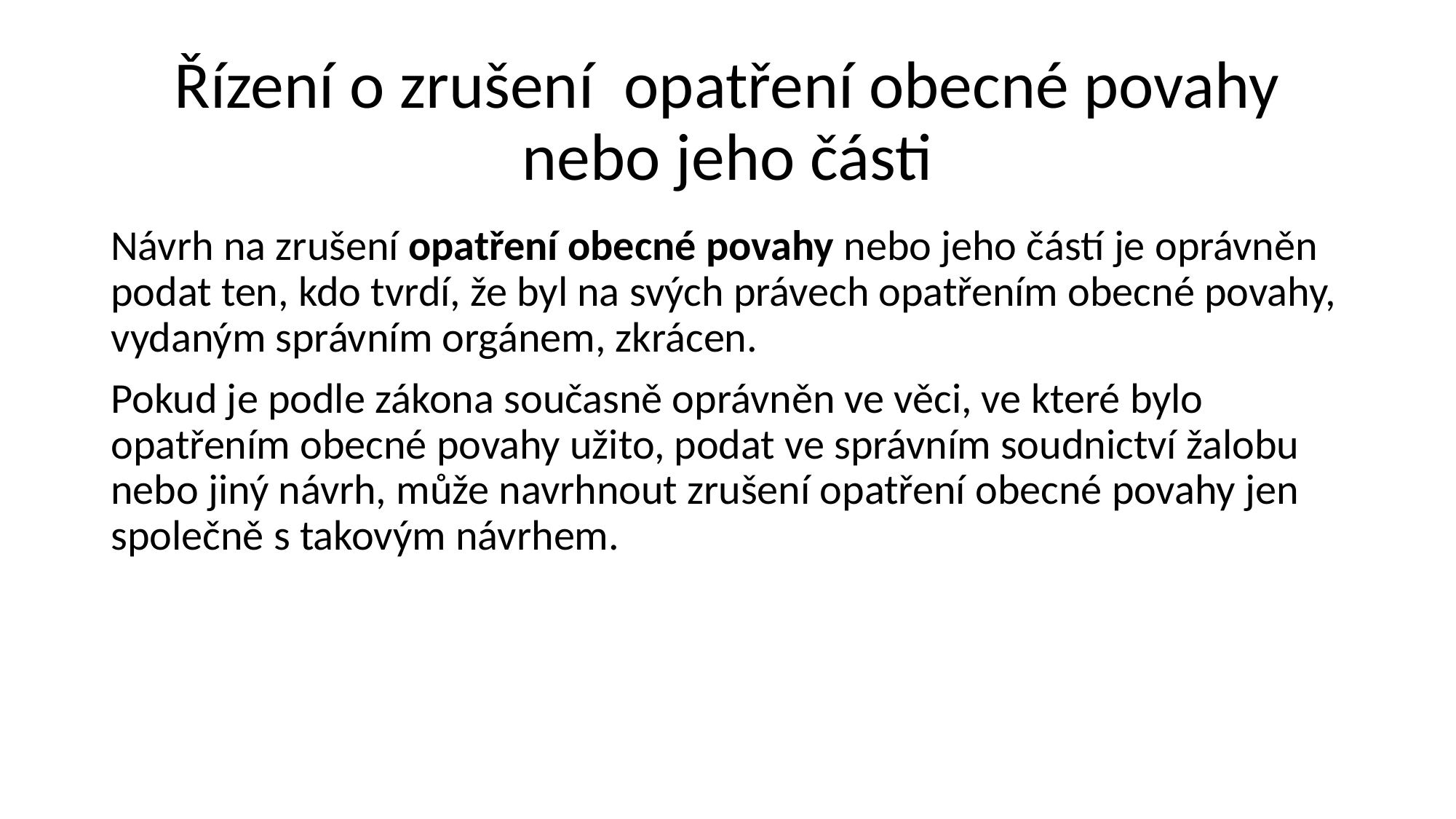

# Řízení o zrušení  opatření obecné povahy nebo jeho části
Návrh na zrušení opatření obecné povahy nebo jeho částí je oprávněn podat ten, kdo tvrdí, že byl na svých právech opatřením obecné povahy, vydaným správním orgánem, zkrácen.
Pokud je podle zákona současně oprávněn ve věci, ve které bylo opatřením obecné povahy užito, podat ve správním soudnictví žalobu nebo jiný návrh, může navrhnout zrušení opatření obecné povahy jen společně s takovým návrhem.